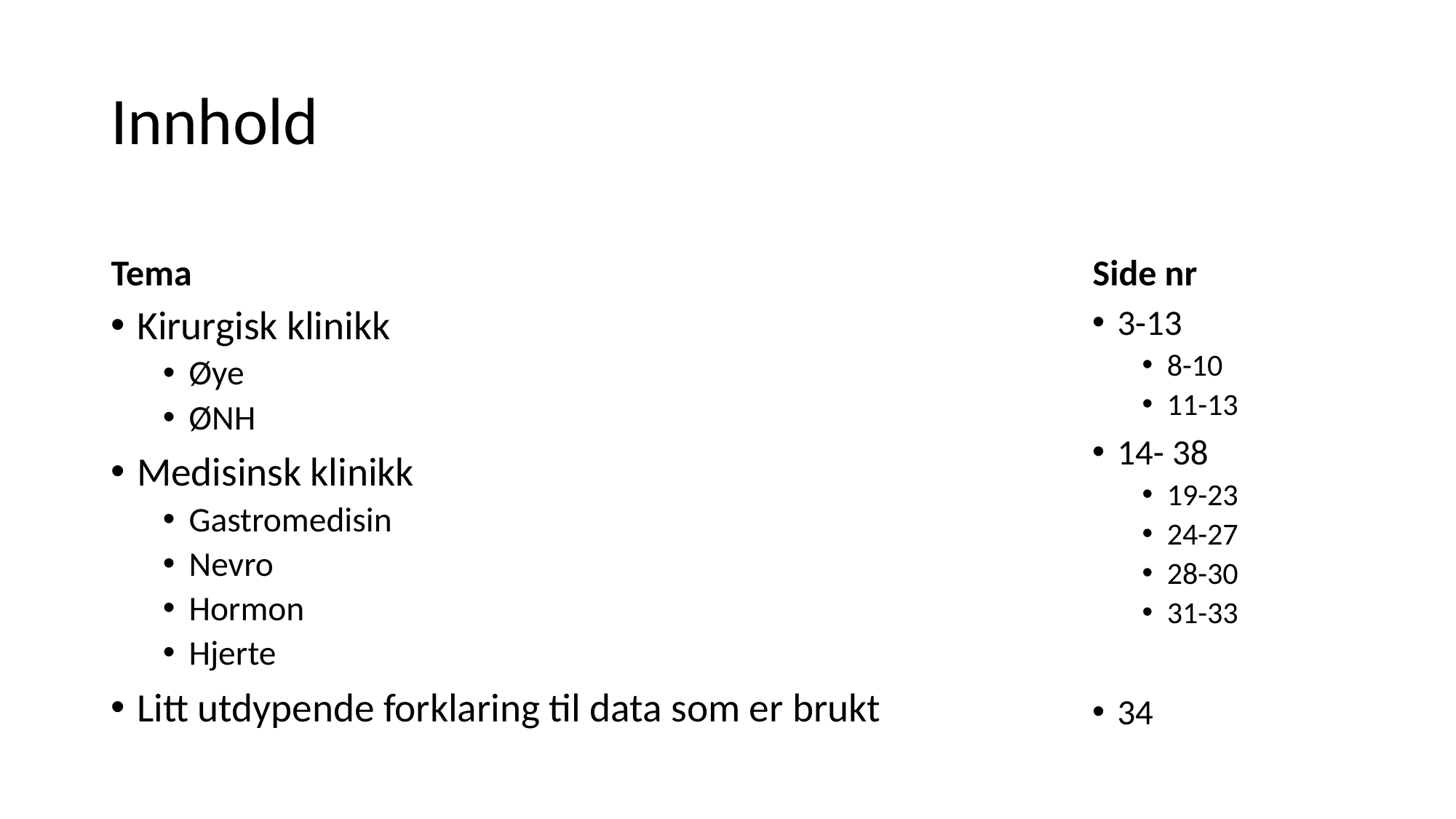

# Innhold
Tema
Side nr
Kirurgisk klinikk
Øye
ØNH
Medisinsk klinikk
Gastromedisin
Nevro
Hormon
Hjerte
Litt utdypende forklaring til data som er brukt

3-13
8-10
11-13
14- 38
19-23
24-27
28-30
31-33

34